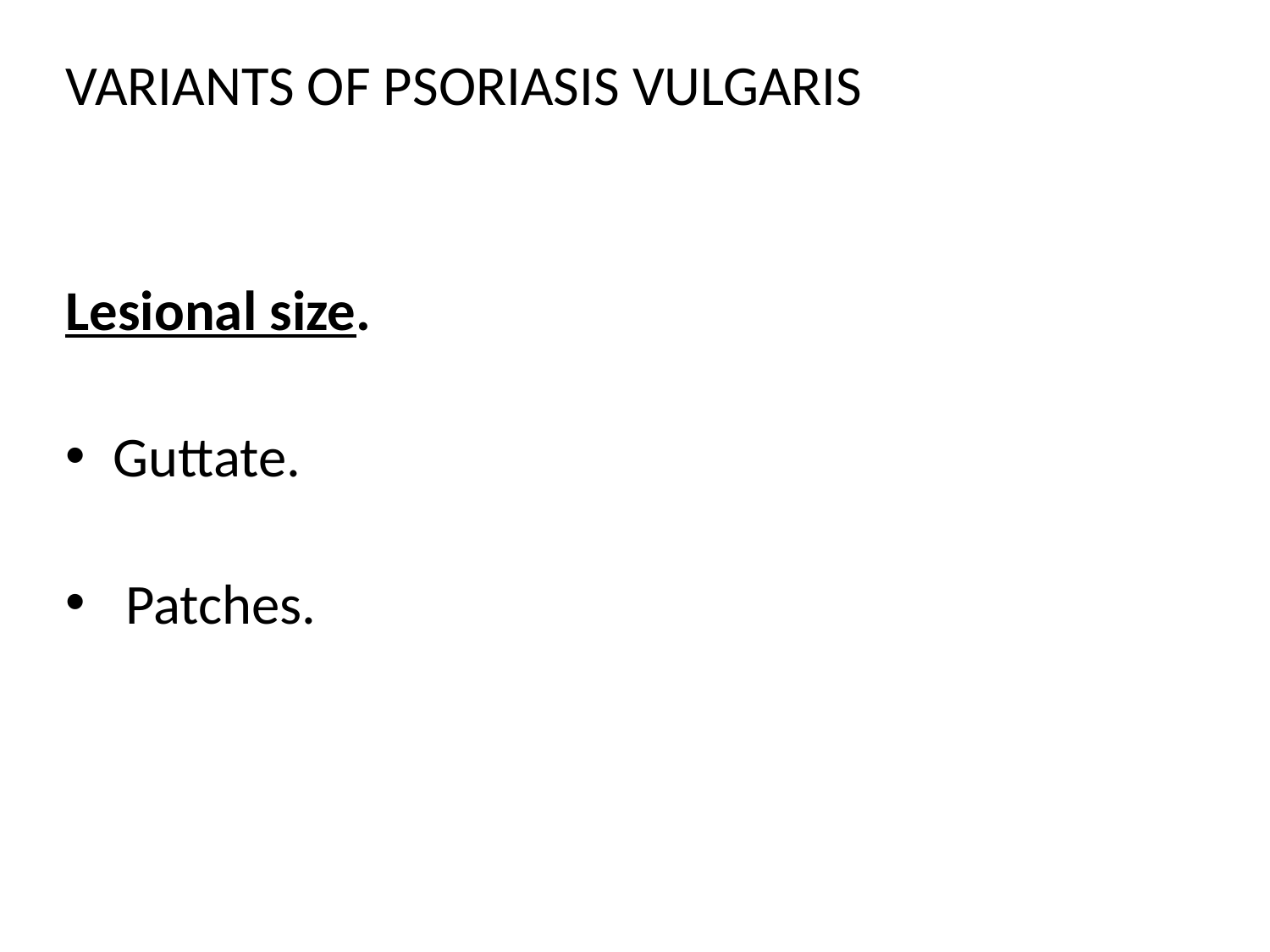

VARIANTS OF PSORIASIS VULGARIS

Lesional size.
Guttate.
 Patches.